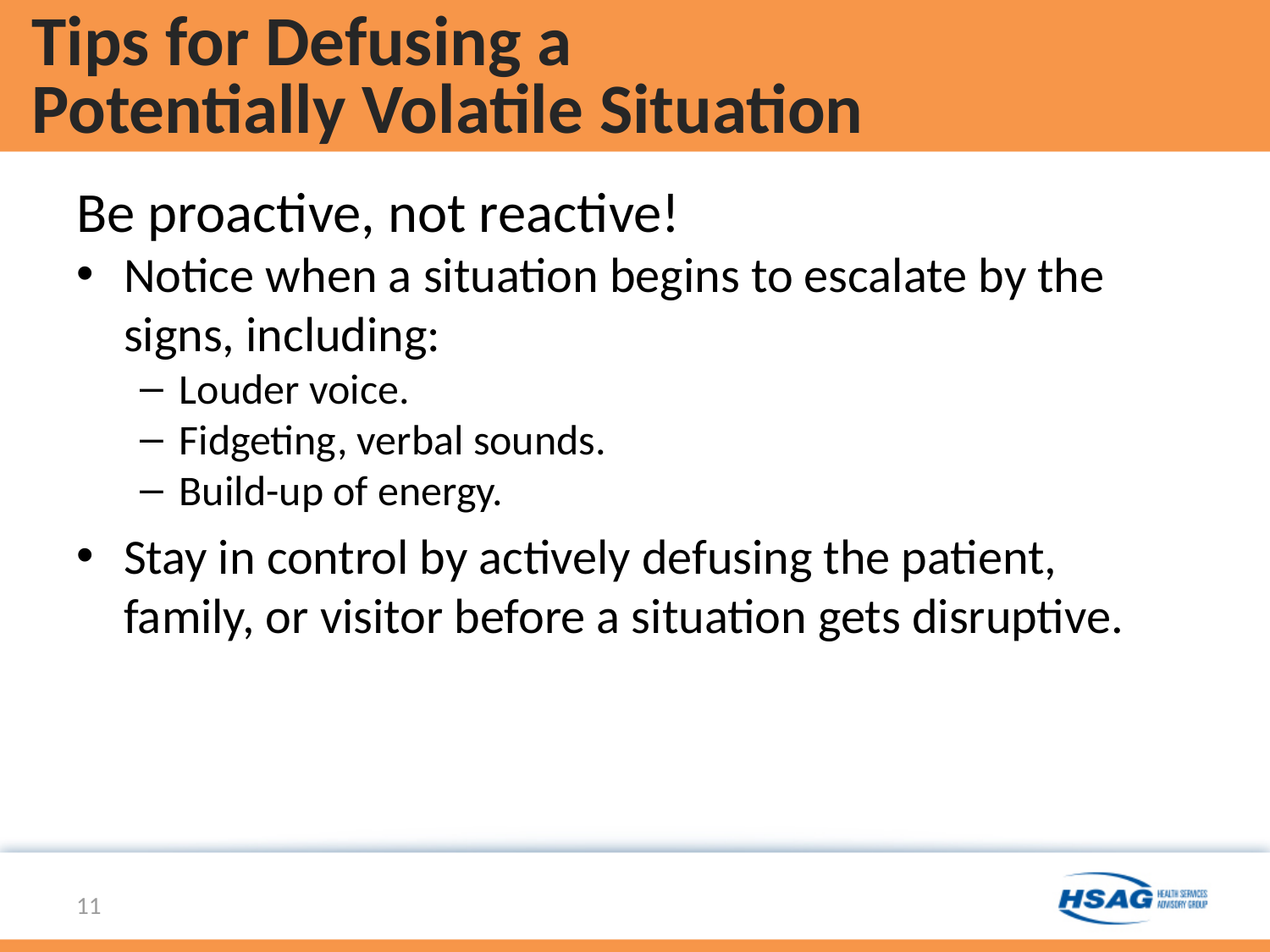

# Tips for Defusing a Potentially Volatile Situation
Be proactive, not reactive!
Notice when a situation begins to escalate by the signs, including:
Louder voice.
Fidgeting, verbal sounds.
Build-up of energy.
Stay in control by actively defusing the patient, family, or visitor before a situation gets disruptive.

11